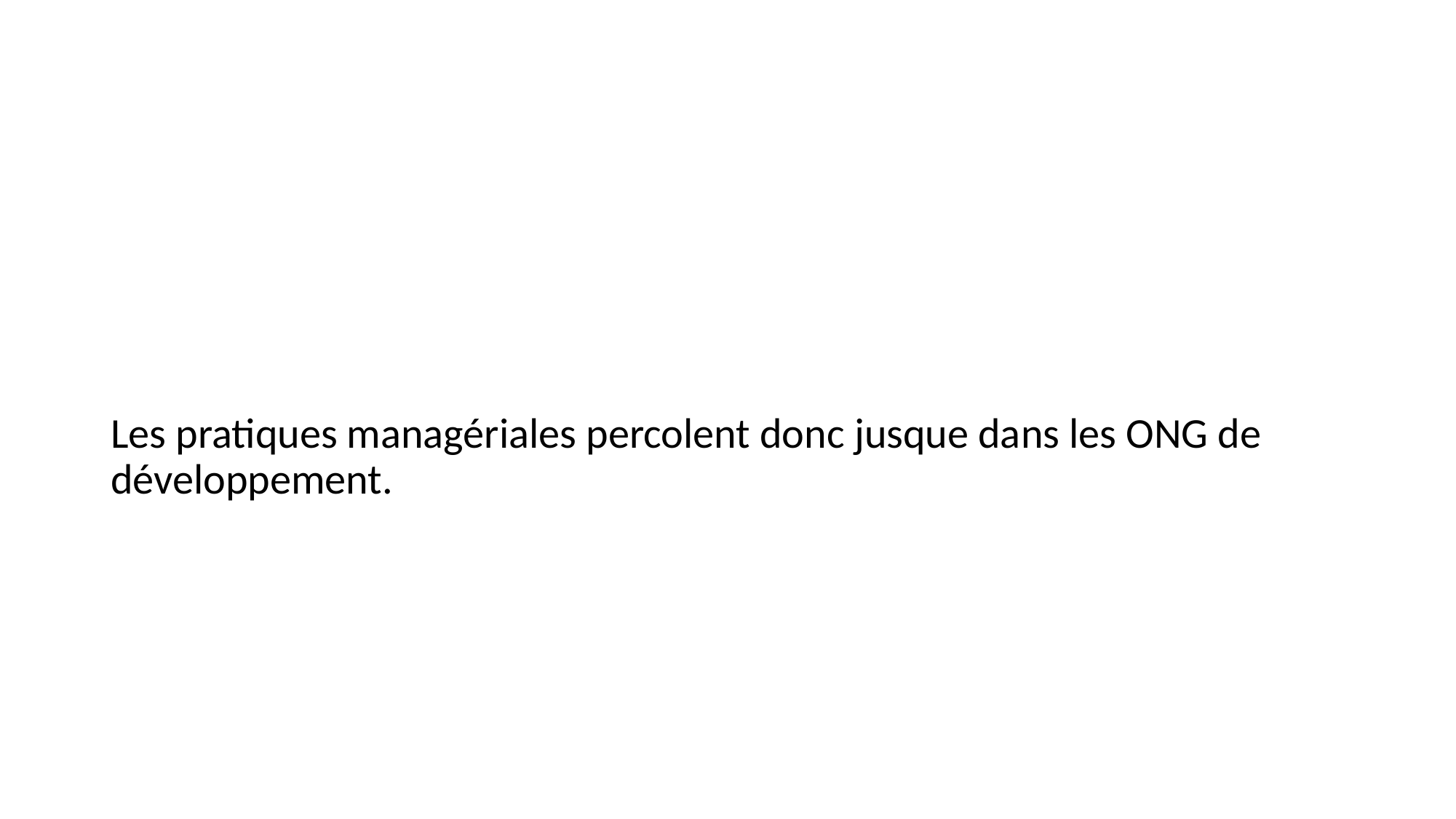

Les pratiques managériales percolent donc jusque dans les ONG de développement.